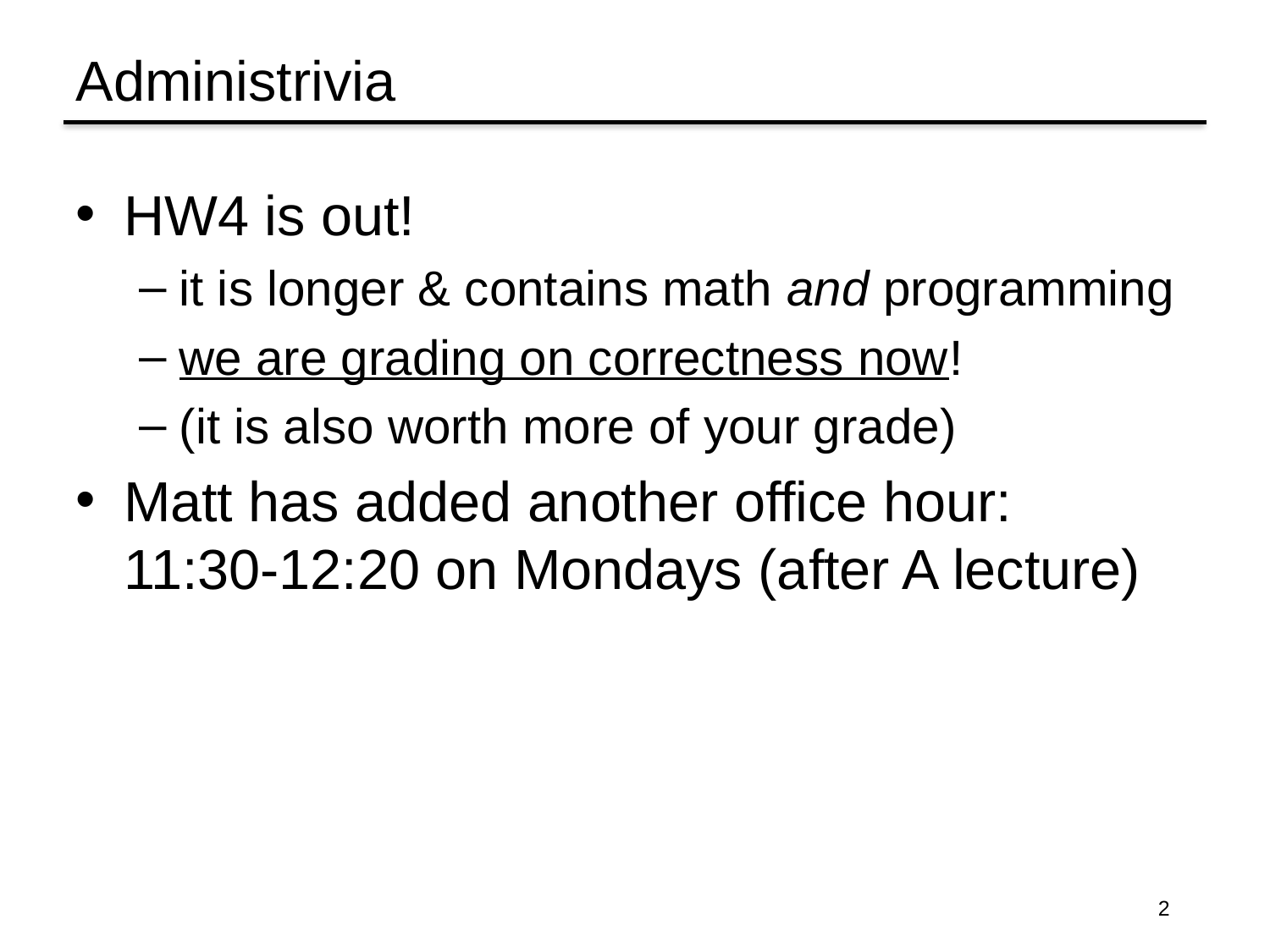

# Administrivia
HW4 is out!
it is longer & contains math and programming
we are grading on correctness now!
(it is also worth more of your grade)
Matt has added another office hour:
11:30-12:20 on Mondays (after A lecture)
2